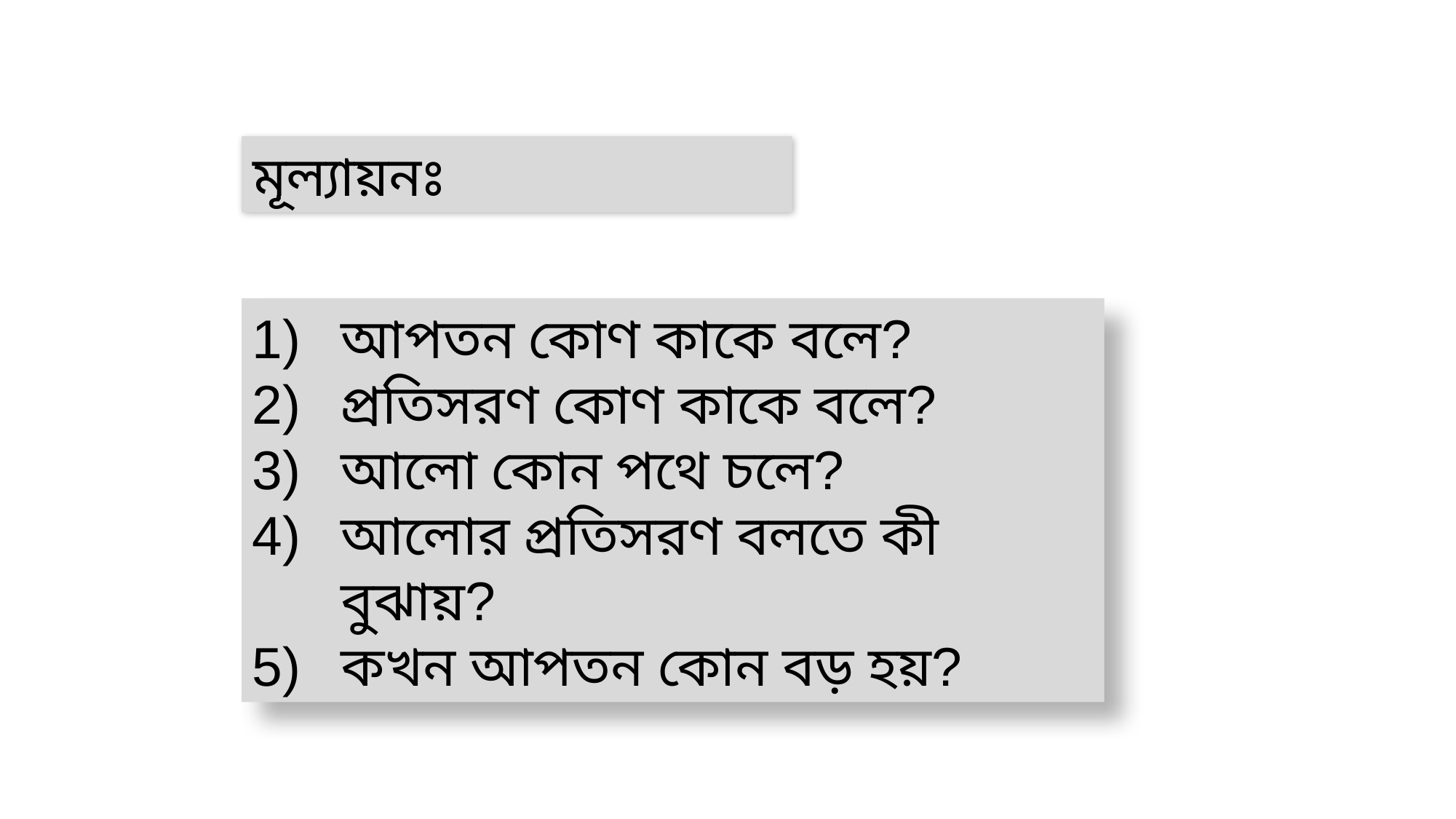

মূল্যায়নঃ
আপতন কোণ কাকে বলে?
প্রতিসরণ কোণ কাকে বলে?
আলো কোন পথে চলে?
আলোর প্রতিসরণ বলতে কী বুঝায়?
কখন আপতন কোন বড় হয়?